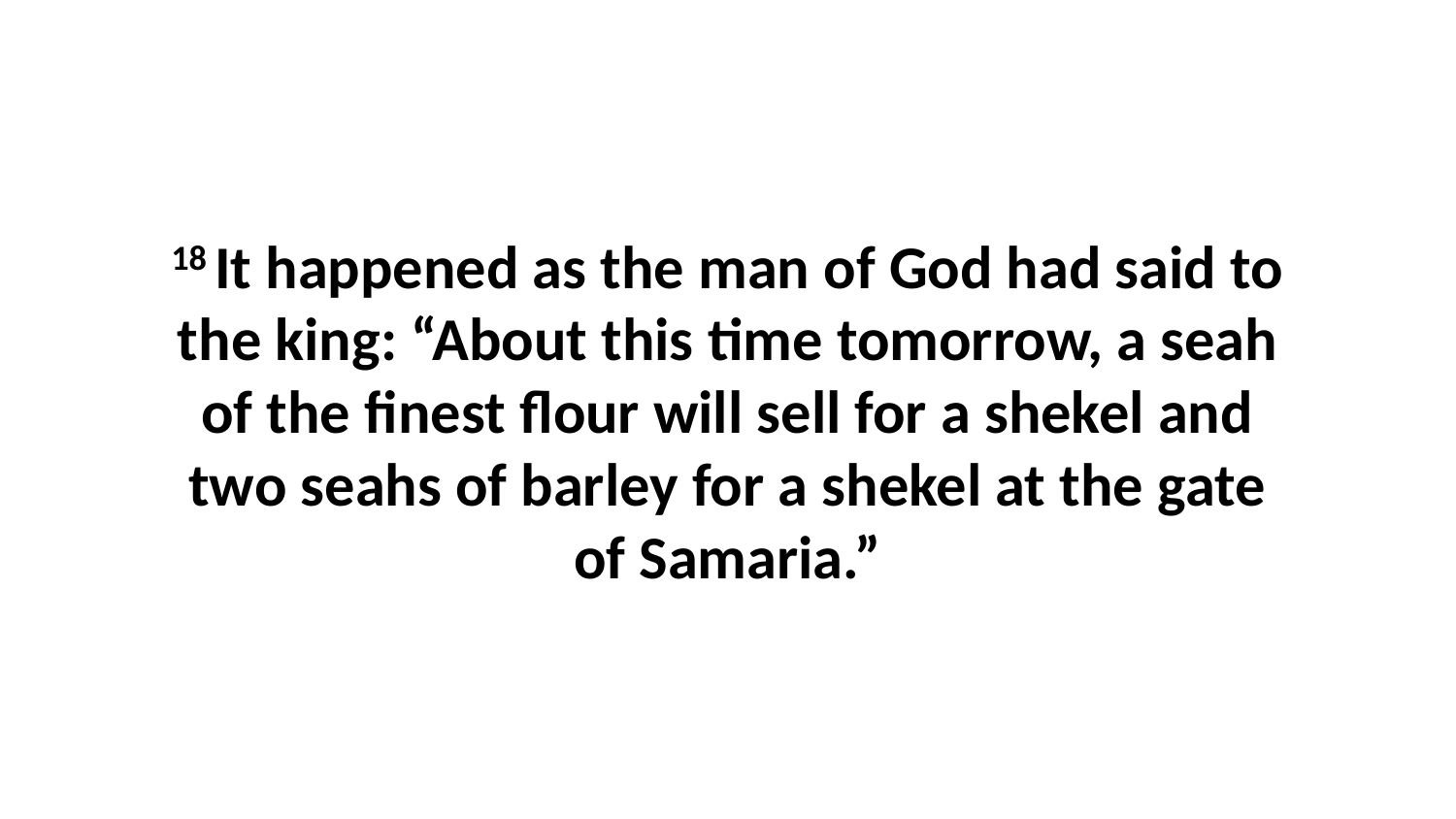

18 It happened as the man of God had said to the king: “About this time tomorrow, a seah of the finest flour will sell for a shekel and two seahs of barley for a shekel at the gate of Samaria.”